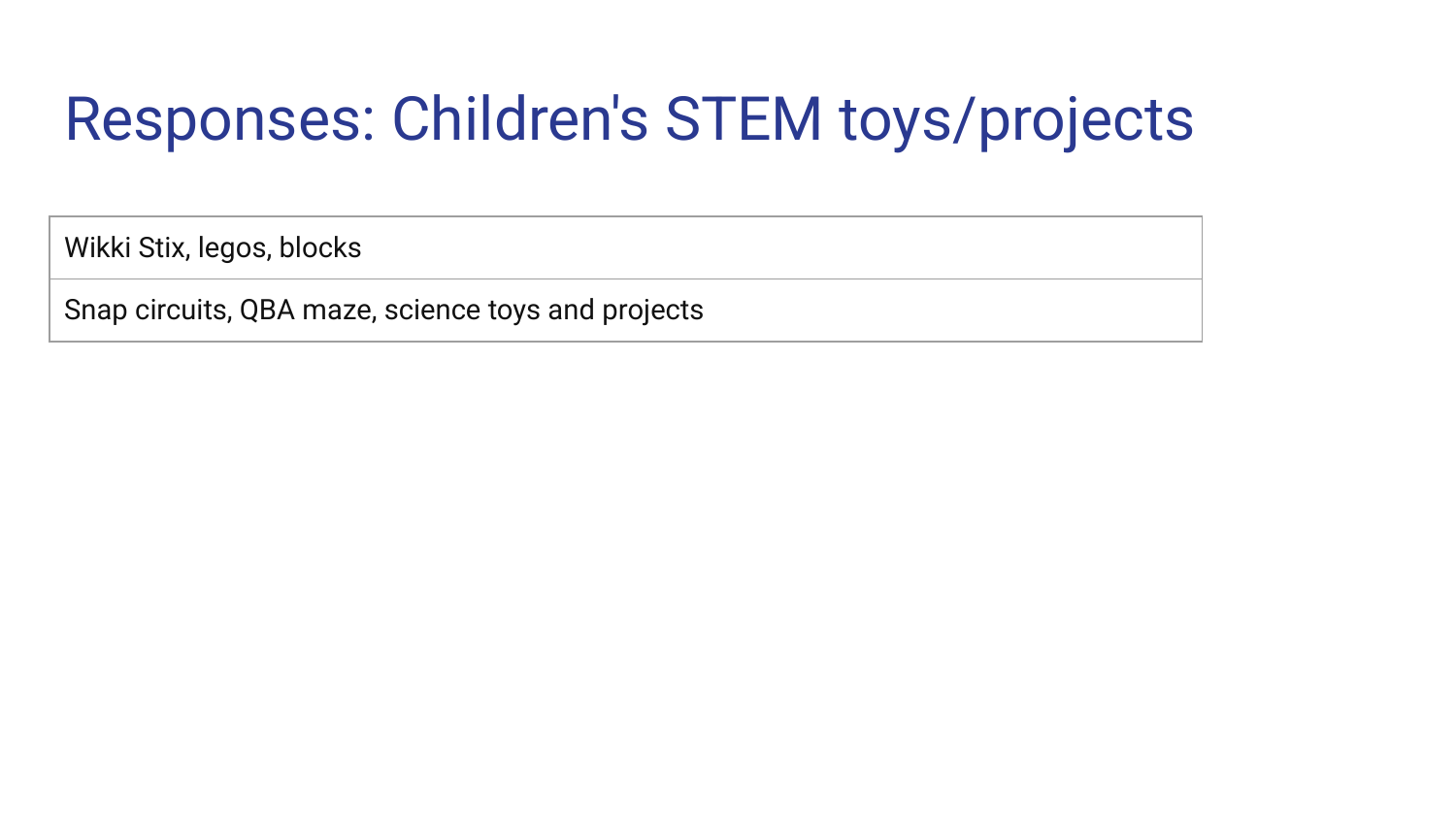

# Responses: Children's STEM toys/projects
| Wikki Stix, legos, blocks |
| --- |
| Snap circuits, QBA maze, science toys and projects |